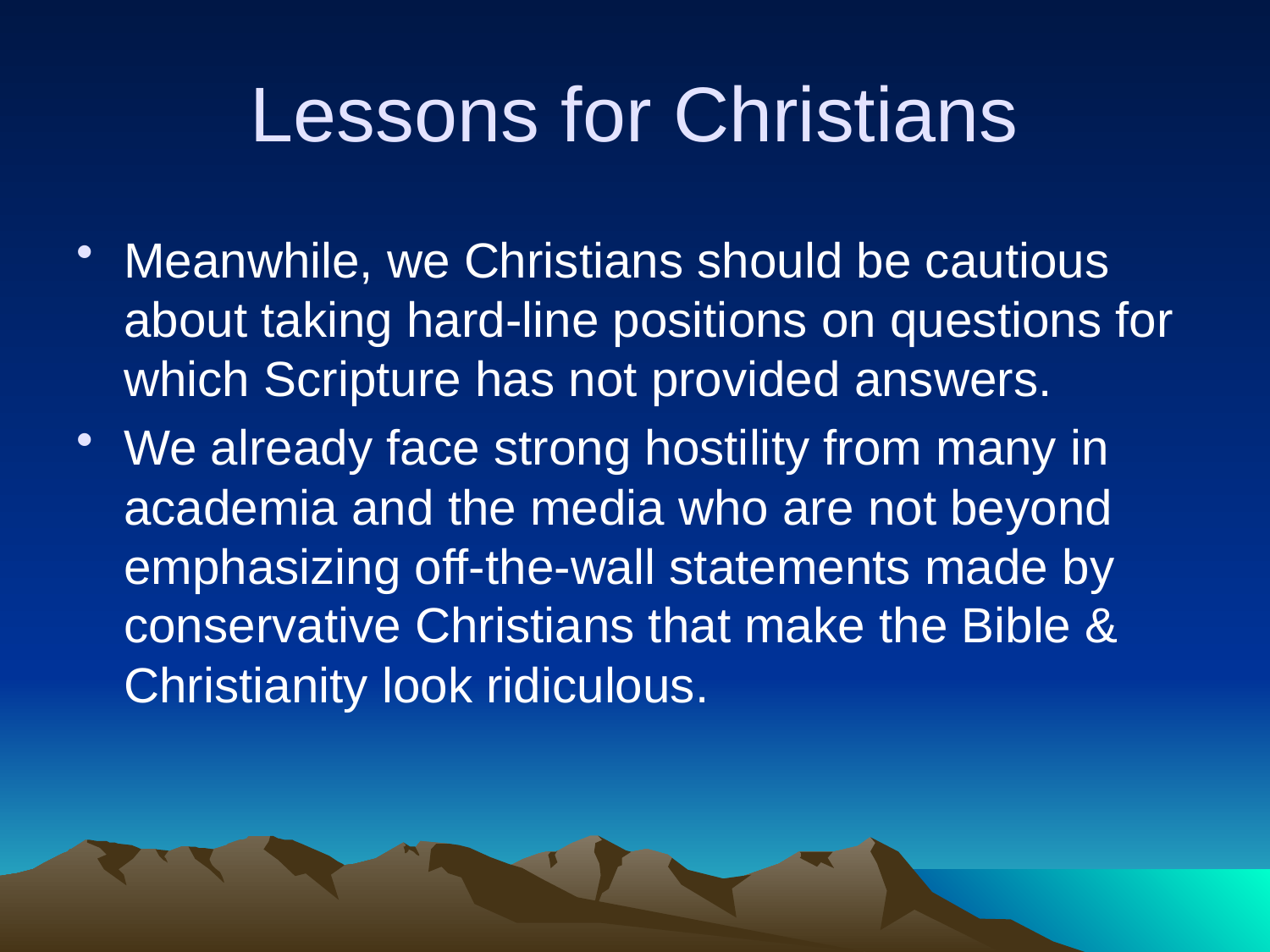

# Lessons for Christians
Meanwhile, we Christians should be cautious about taking hard-line positions on questions for which Scripture has not provided answers.
We already face strong hostility from many in academia and the media who are not beyond emphasizing off-the-wall statements made by conservative Christians that make the Bible & Christianity look ridiculous.